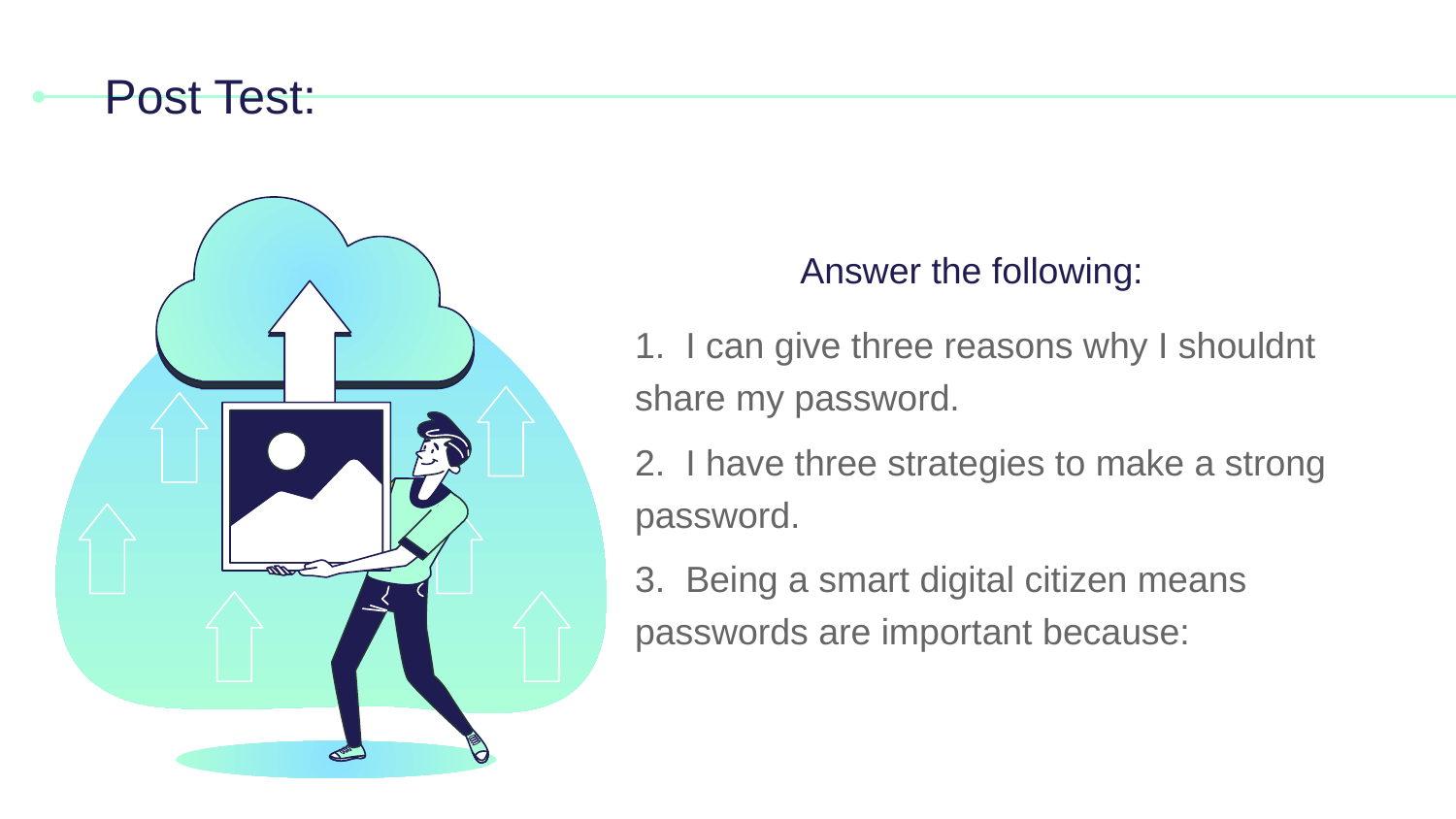

# Post Test:

Answer the following:
1.  I can give three reasons why I shouldnt share my password.
2.  I have three strategies to make a strong password.
3.  Being a smart digital citizen means passwords are important because: